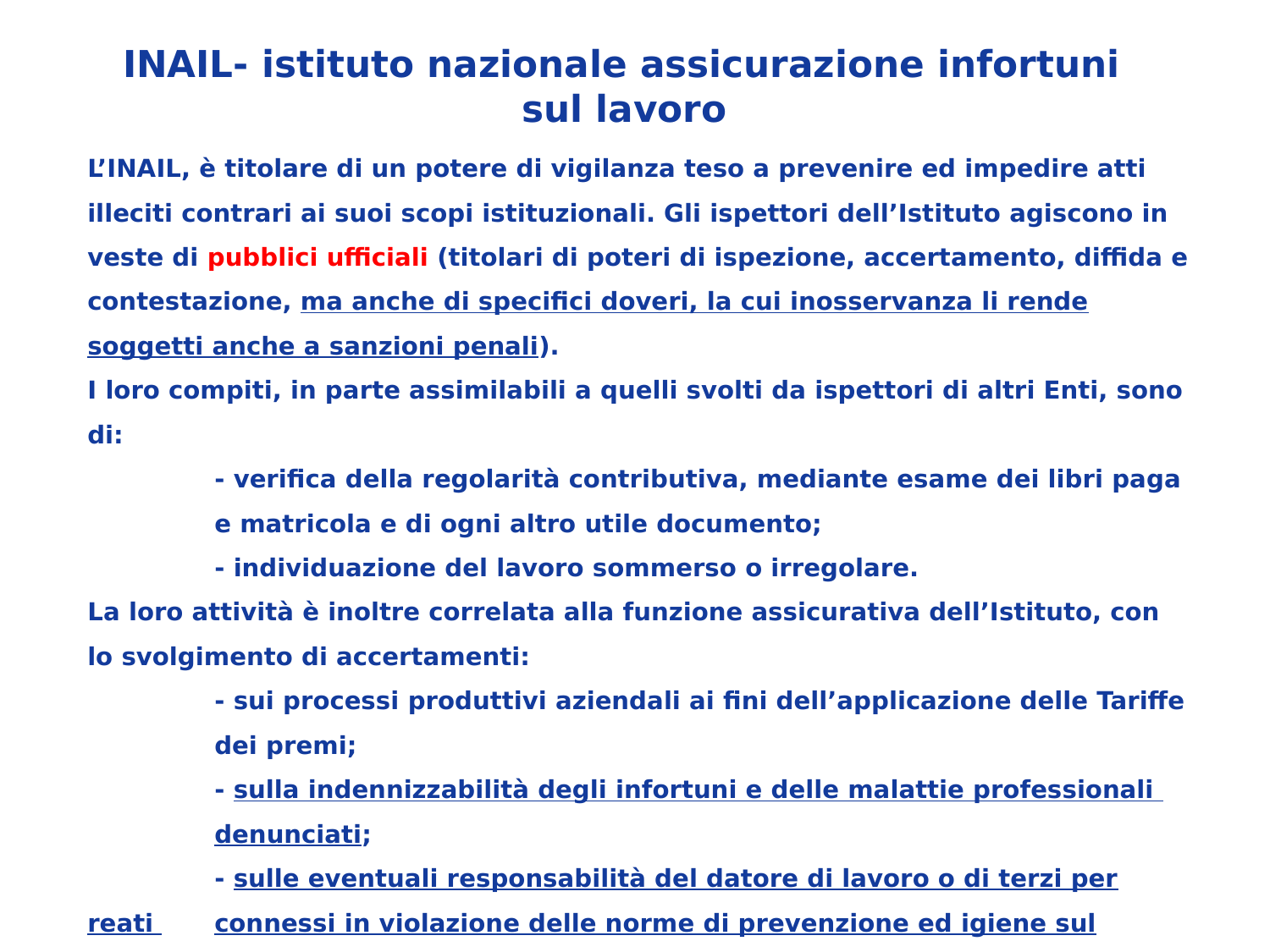

INAIL- istituto nazionale assicurazione infortuni sul lavoro
L’INAIL, è titolare di un potere di vigilanza teso a prevenire ed impedire atti illeciti contrari ai suoi scopi istituzionali. Gli ispettori dell’Istituto agiscono in veste di pubblici ufficiali (titolari di poteri di ispezione, accertamento, diffida e contestazione, ma anche di specifici doveri, la cui inosservanza li rende soggetti anche a sanzioni penali).
I loro compiti, in parte assimilabili a quelli svolti da ispettori di altri Enti, sono di:
	- verifica della regolarità contributiva, mediante esame dei libri paga 	e matricola e di ogni altro utile documento;
	- individuazione del lavoro sommerso o irregolare.
La loro attività è inoltre correlata alla funzione assicurativa dell’Istituto, con lo svolgimento di accertamenti:
	- sui processi produttivi aziendali ai fini dell’applicazione delle Tariffe 	dei premi;
	- sulla indennizzabilità degli infortuni e delle malattie professionali 	denunciati;
	- sulle eventuali responsabilità del datore di lavoro o di terzi per reati 	connessi in violazione delle norme di prevenzione ed igiene sul lavoro.